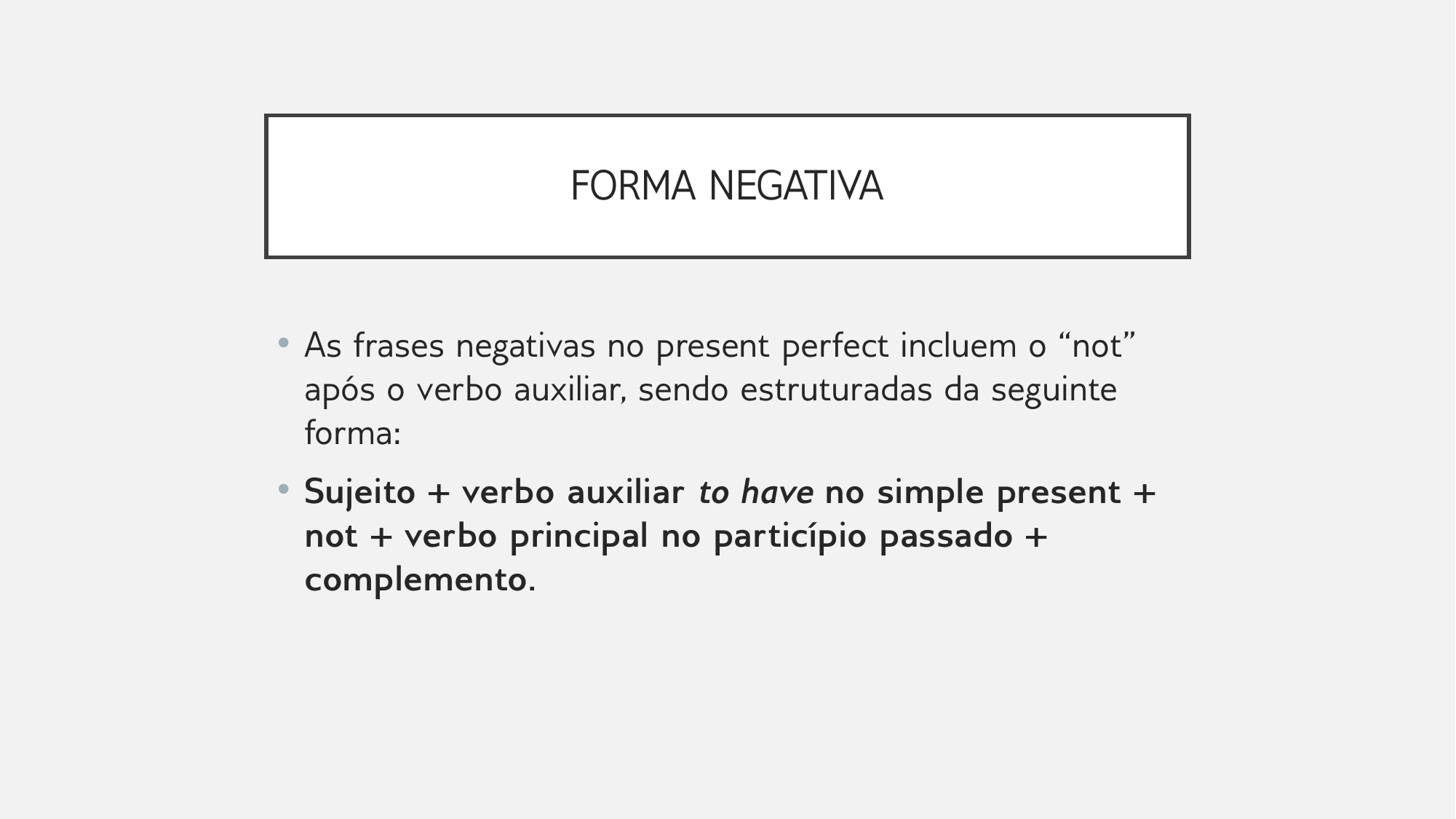

# FORMA NEGATIVA
As frases negativas no present perfect incluem o “not” após o verbo auxiliar, sendo estruturadas da seguinte forma:
Sujeito + verbo auxiliar to have no simple present + not + verbo principal no particípio passado + complemento.